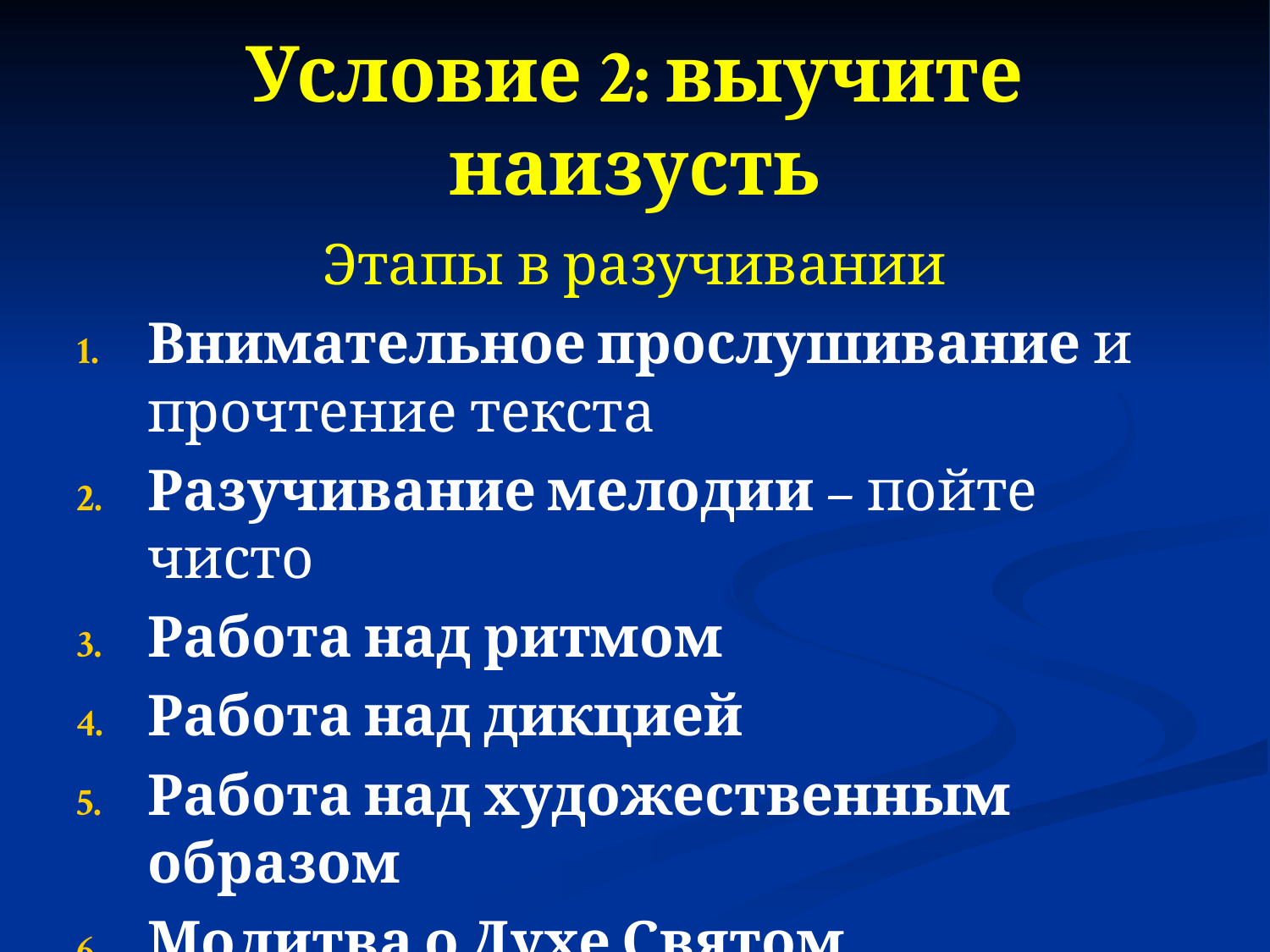

# Условие 2: выучите наизусть
Этапы в разучивании
Внимательное прослушивание и прочтение текста
Разучивание мелодии – пойте чисто
Работа над ритмом
Работа над дикцией
Работа над художественным образом
Молитва о Духе Святом